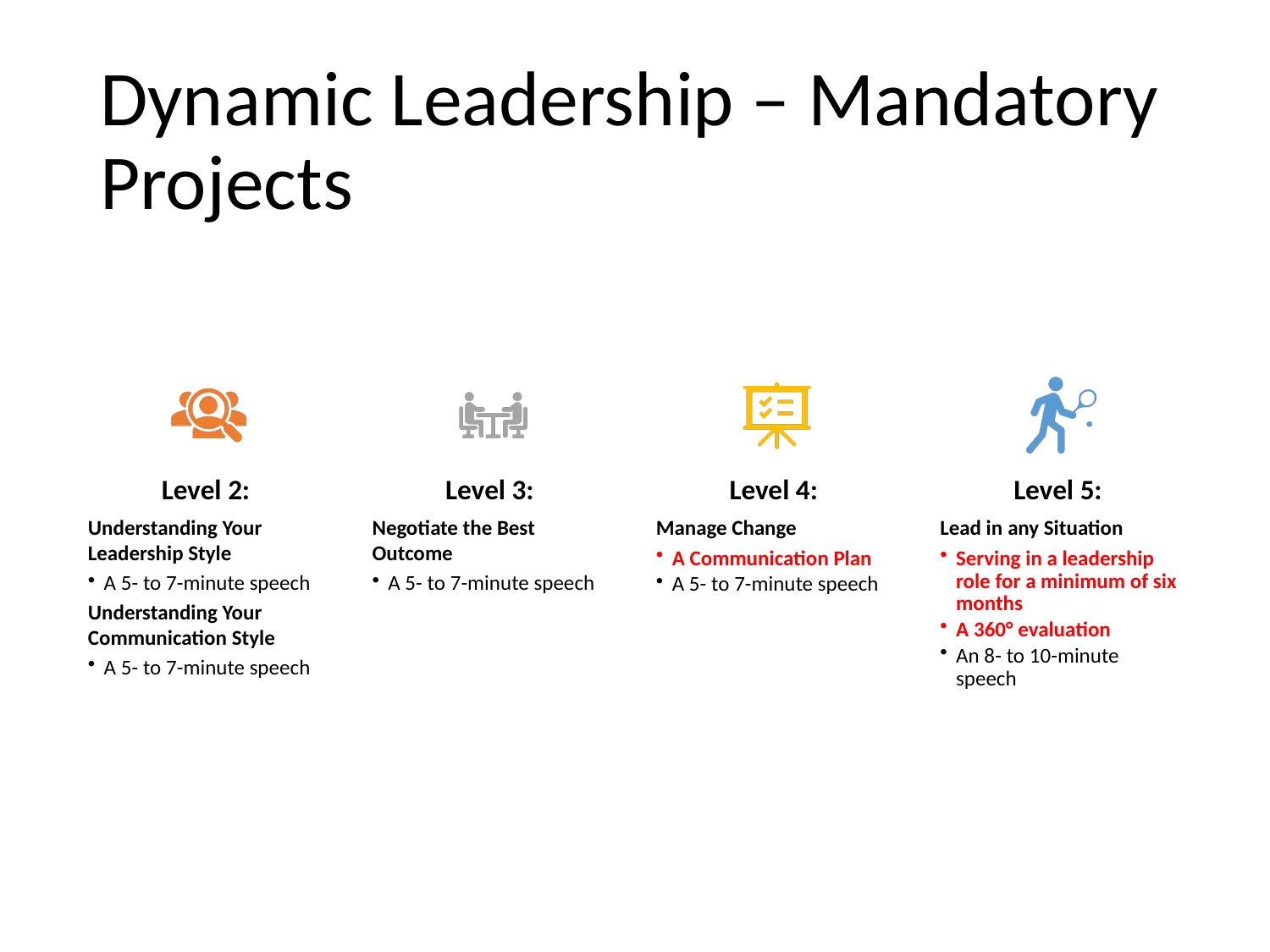

# Dynamic Leadership – Mandatory Projects
Level 2:
Understanding Your Leadership Style
A 5- to 7-minute speech
Understanding Your Communication Style
A 5- to 7-minute speech
Level 3:
Negotiate the Best Outcome
A 5- to 7-minute speech
Level 4:
Manage Change
A Communication Plan
A 5- to 7-minute speech
Level 5:
Lead in any Situation
Serving in a leadership role for a minimum of six months
A 360° evaluation
An 8- to 10-minute speech